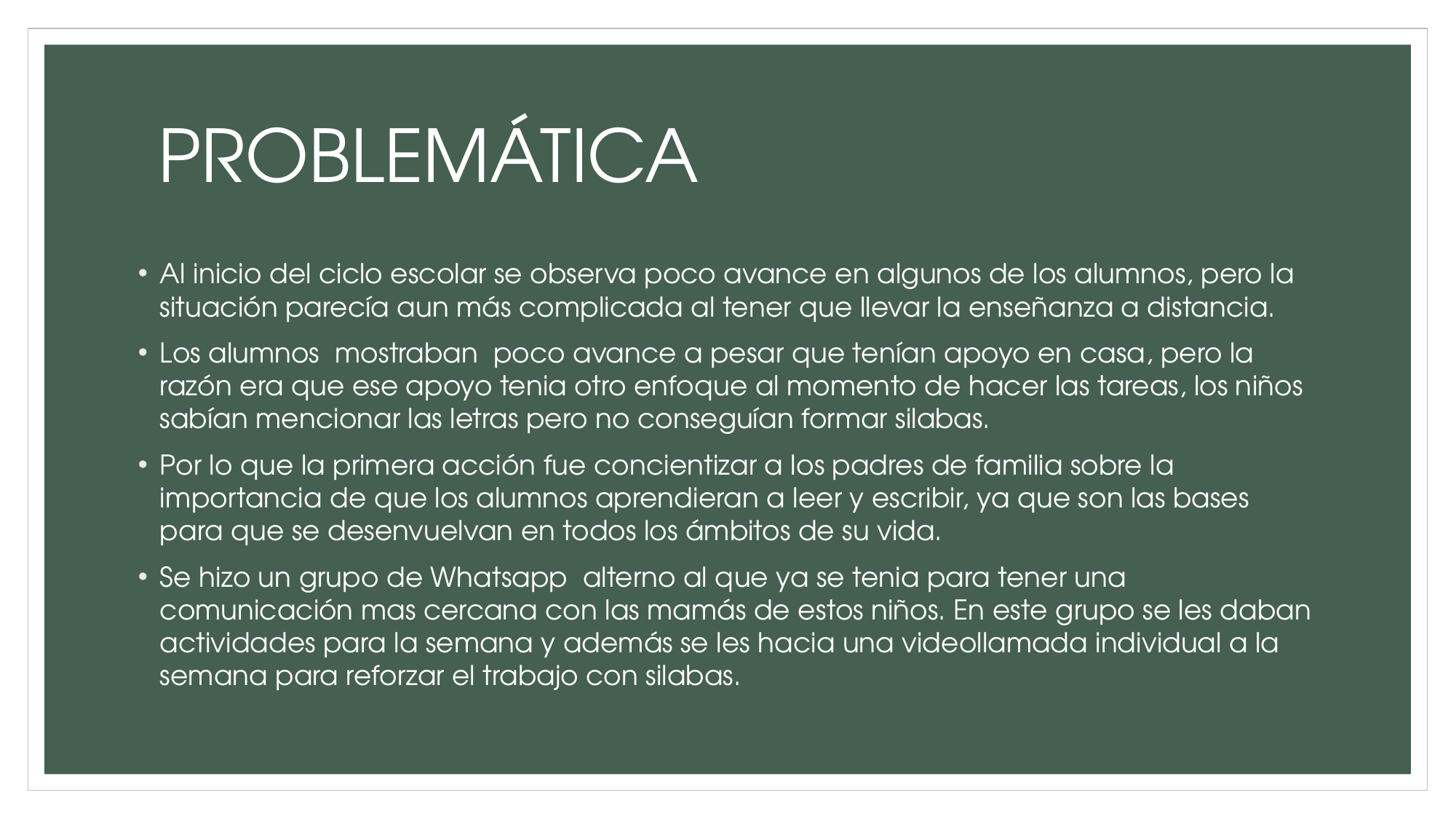

# PROBLEMÁTICA
Al inicio del ciclo escolar se observa poco avance en algunos de los alumnos, pero la situación parecía aun más complicada al tener que llevar la enseñanza a distancia.
Los alumnos  mostraban  poco avance a pesar que tenían apoyo en casa, pero la razón era que ese apoyo tenia otro enfoque al momento de hacer las tareas, los niños sabían mencionar las letras pero no conseguían formar silabas.
Por lo que la primera acción fue concientizar a los padres de familia sobre la importancia de que los alumnos aprendieran a leer y escribir, ya que son las bases para que se desenvuelvan en todos los ámbitos de su vida.
Se hizo un grupo de Whatsapp  alterno al que ya se tenia para tener una comunicación mas cercana con las mamás de estos niños. En este grupo se les daban actividades para la semana y además se les hacia una videollamada individual a la semana para reforzar el trabajo con silabas.